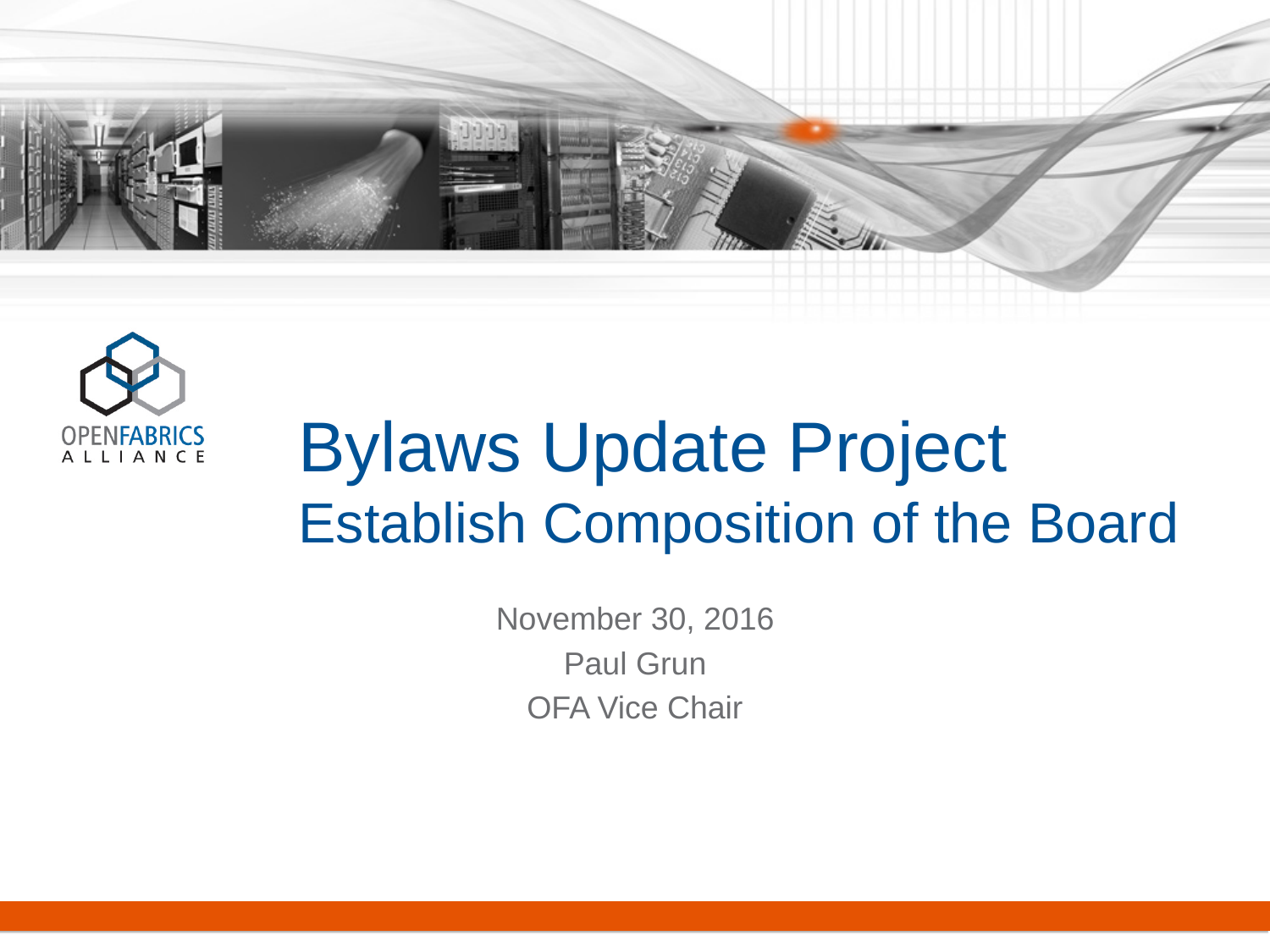

# Bylaws Update Project Establish Composition of the Board
November 30, 2016
Paul Grun
OFA Vice Chair